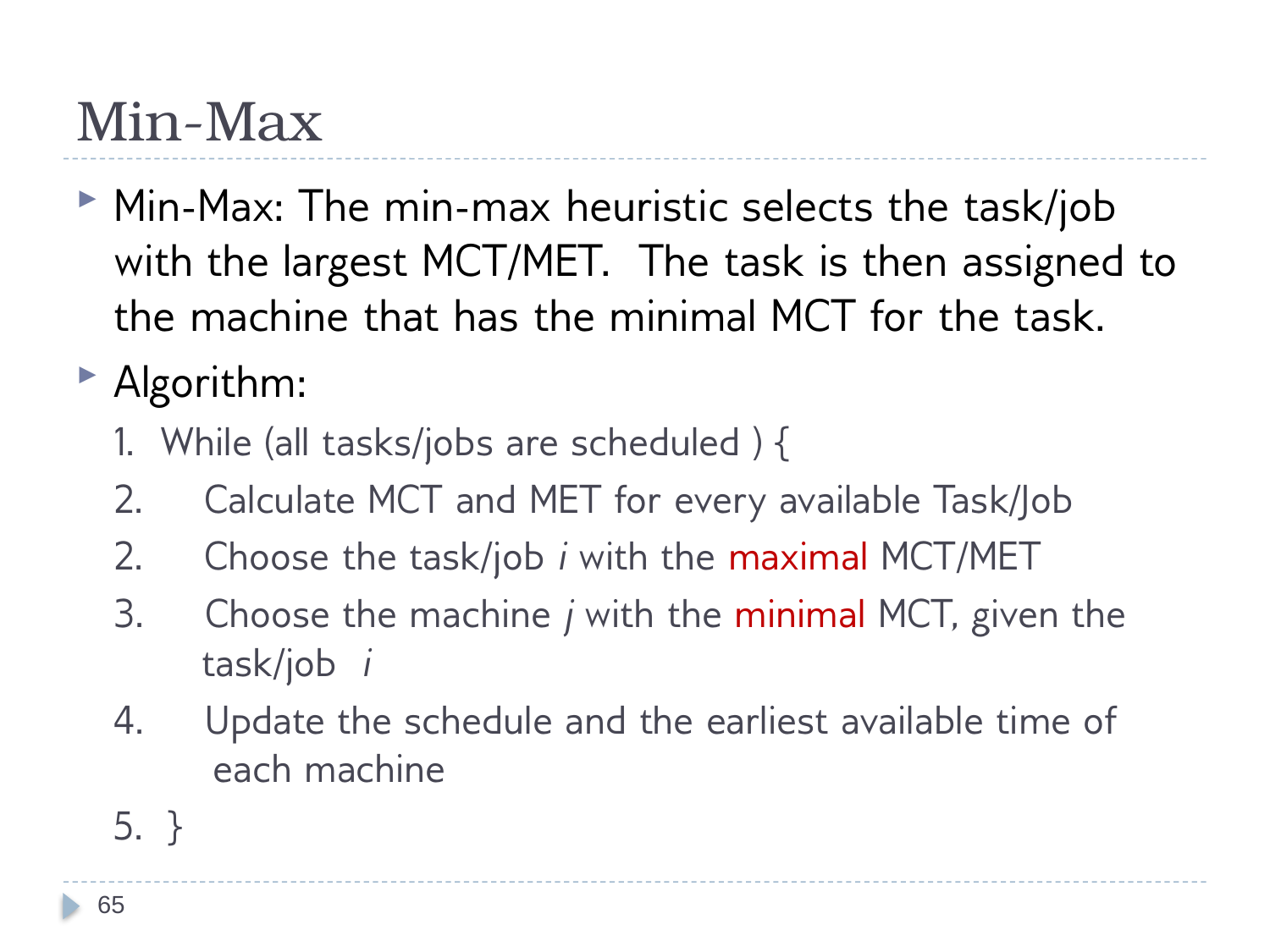

# Min-Max
Min-Max: The min-max heuristic selects the task/job with the largest MCT/MET.  The task is then assigned to the machine that has the minimal MCT for the task.
Algorithm:
1.  While (all tasks/jobs are scheduled ) {
2.     Calculate MCT and MET for every available Task/Job
2.     Choose the task/job i with the maximal MCT/MET
3.     Choose the machine j with the minimal MCT, given the   task/job  i
4.     Update the schedule and the earliest available time of each machine
5.  }

65